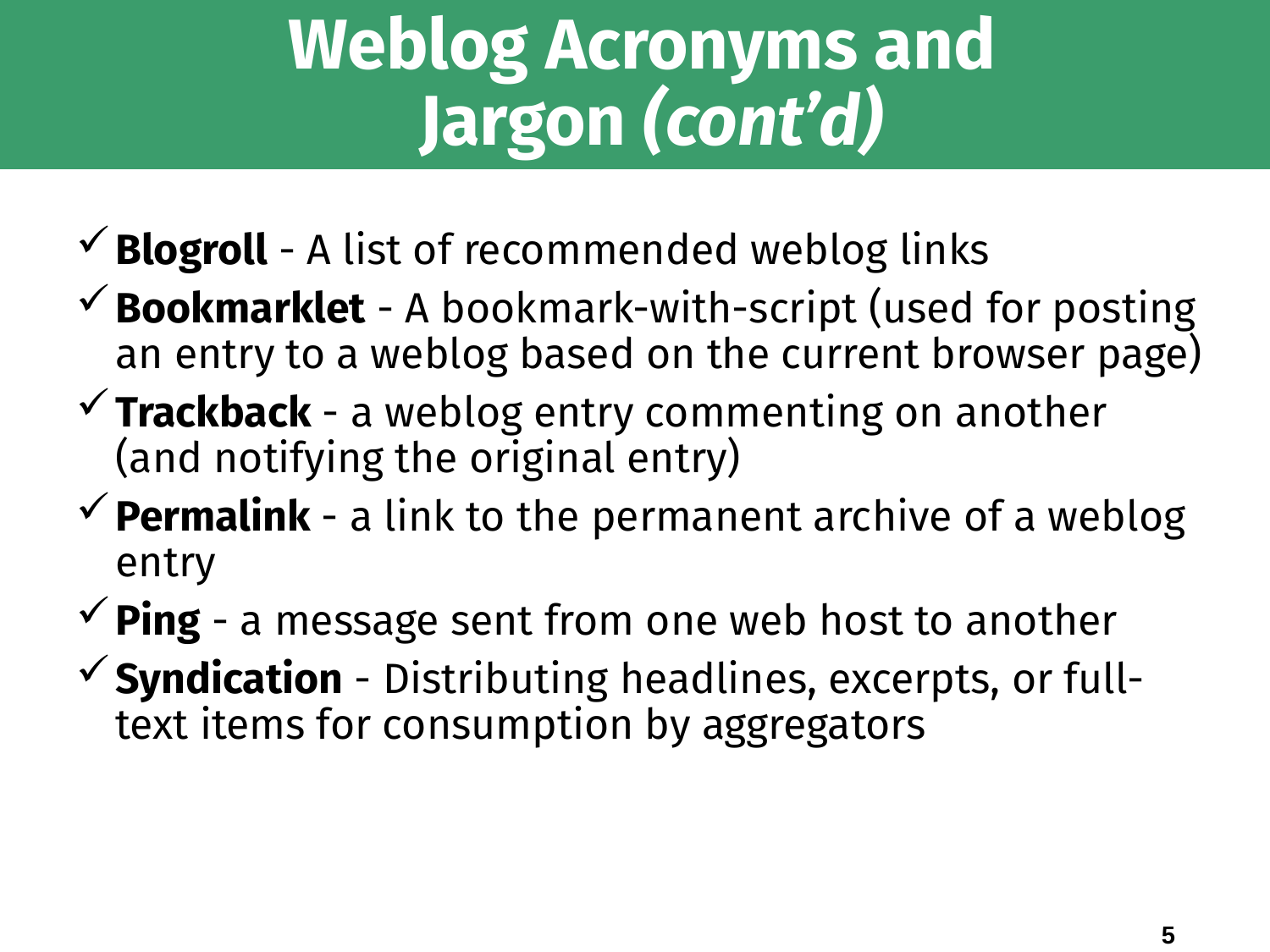

# Weblog Acronyms and Jargon (cont’d)
Blogroll - A list of recommended weblog links
Bookmarklet - A bookmark-with-script (used for posting an entry to a weblog based on the current browser page)
Trackback - a weblog entry commenting on another (and notifying the original entry)
Permalink - a link to the permanent archive of a weblog entry
Ping - a message sent from one web host to another
Syndication - Distributing headlines, excerpts, or full-text items for consumption by aggregators